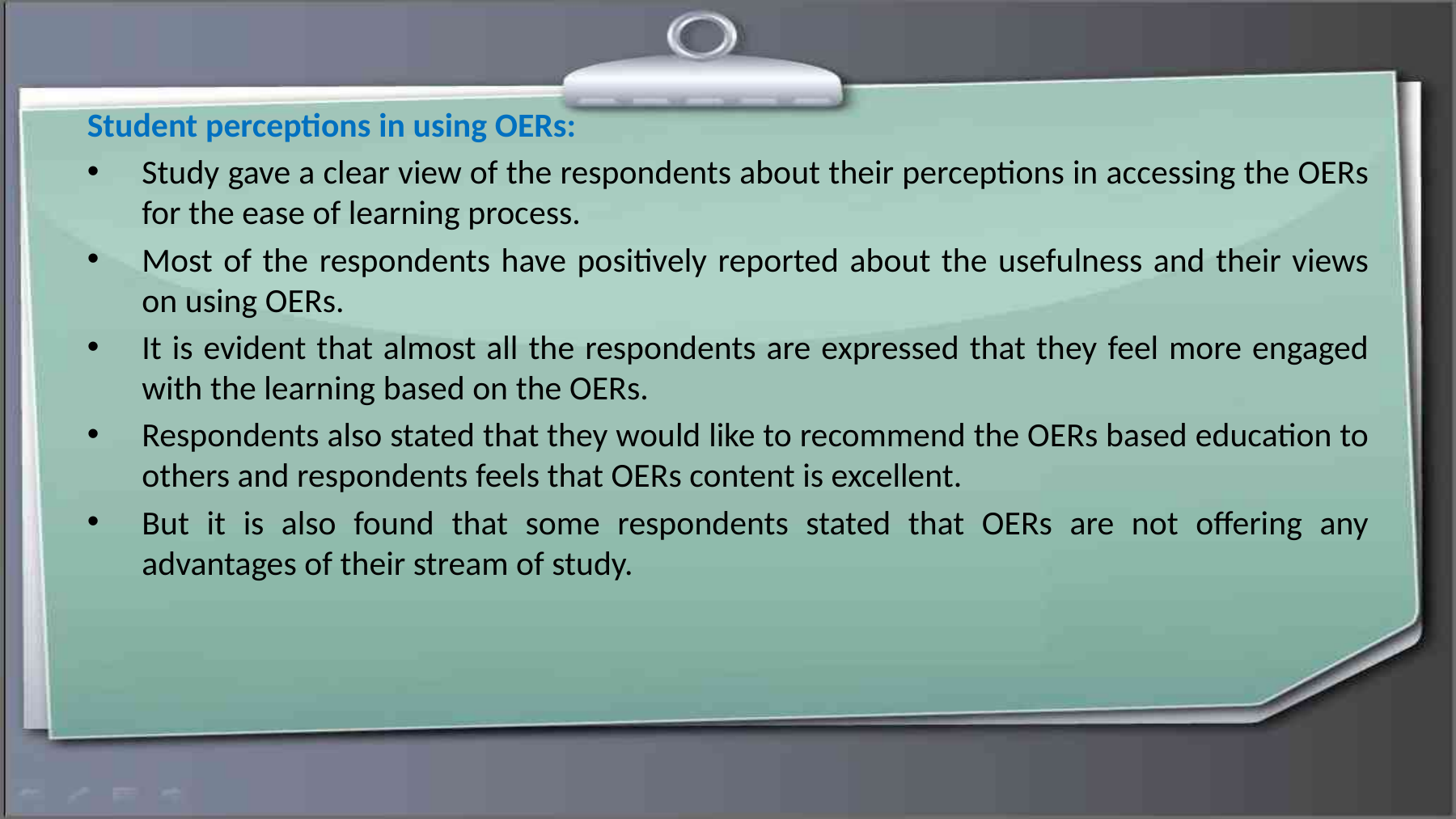

Student perceptions in using OERs:
Study gave a clear view of the respondents about their perceptions in accessing the OERs for the ease of learning process.
Most of the respondents have positively reported about the usefulness and their views on using OERs.
It is evident that almost all the respondents are expressed that they feel more engaged with the learning based on the OERs.
Respondents also stated that they would like to recommend the OERs based education to others and respondents feels that OERs content is excellent.
But it is also found that some respondents stated that OERs are not offering any advantages of their stream of study.